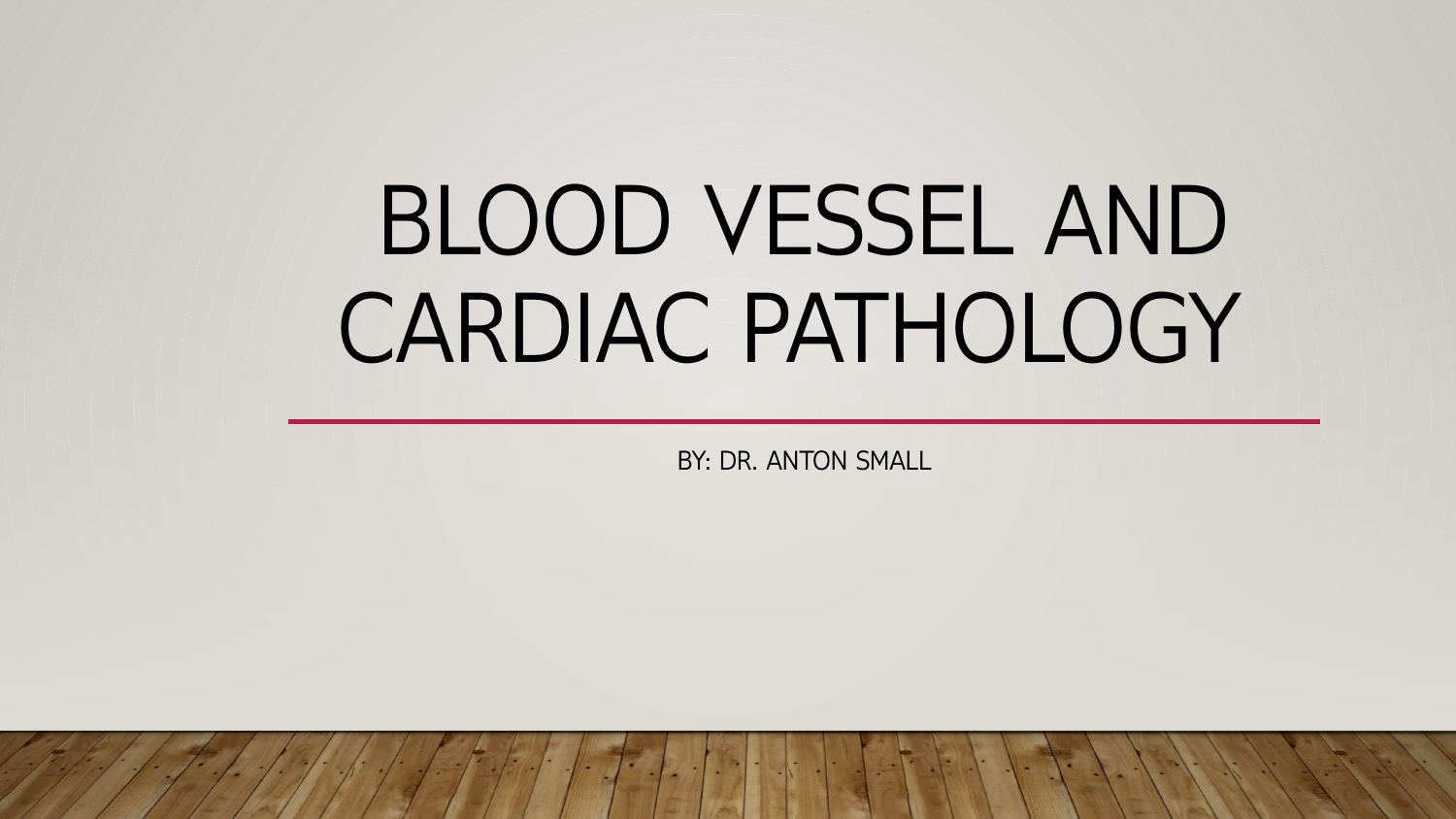

# Blood Vessel and Cardiac Pathology
By: Dr. Anton Small